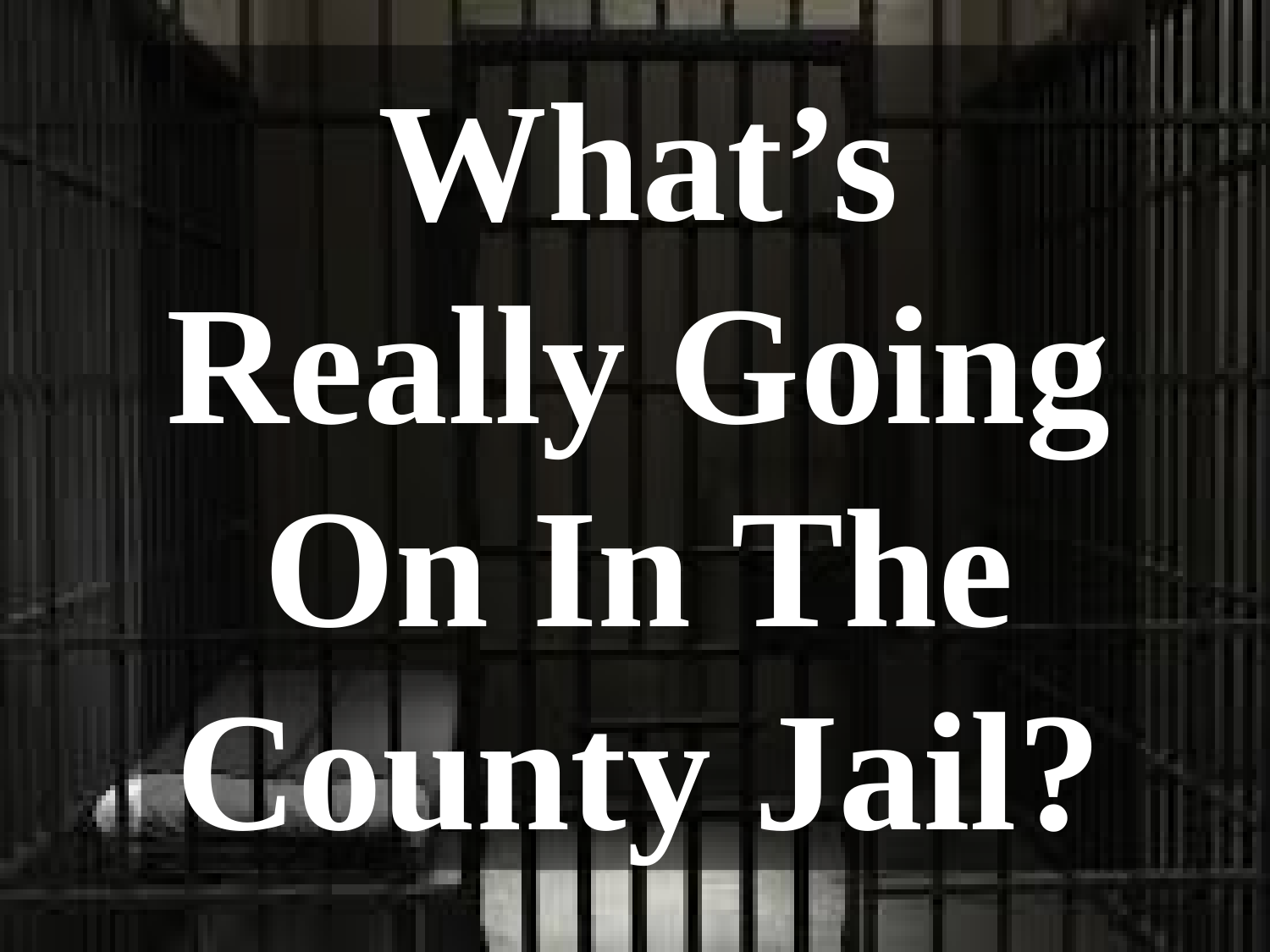

What’s Really Going On In The County Jail?